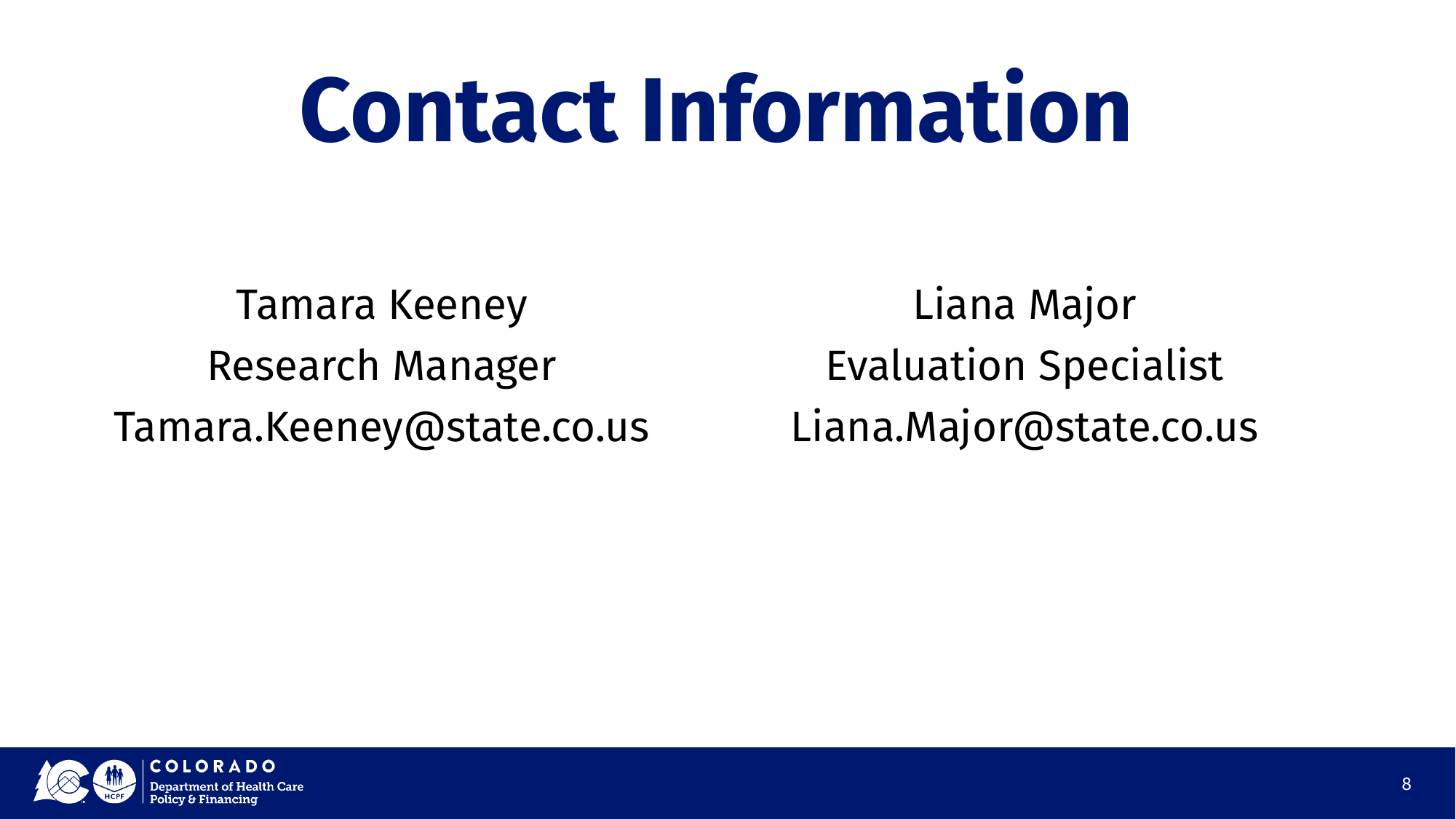

# Contact Information
Tamara Keeney
Research Manager
Tamara.Keeney@state.co.us
Liana Major
Evaluation Specialist
Liana.Major@state.co.us
8